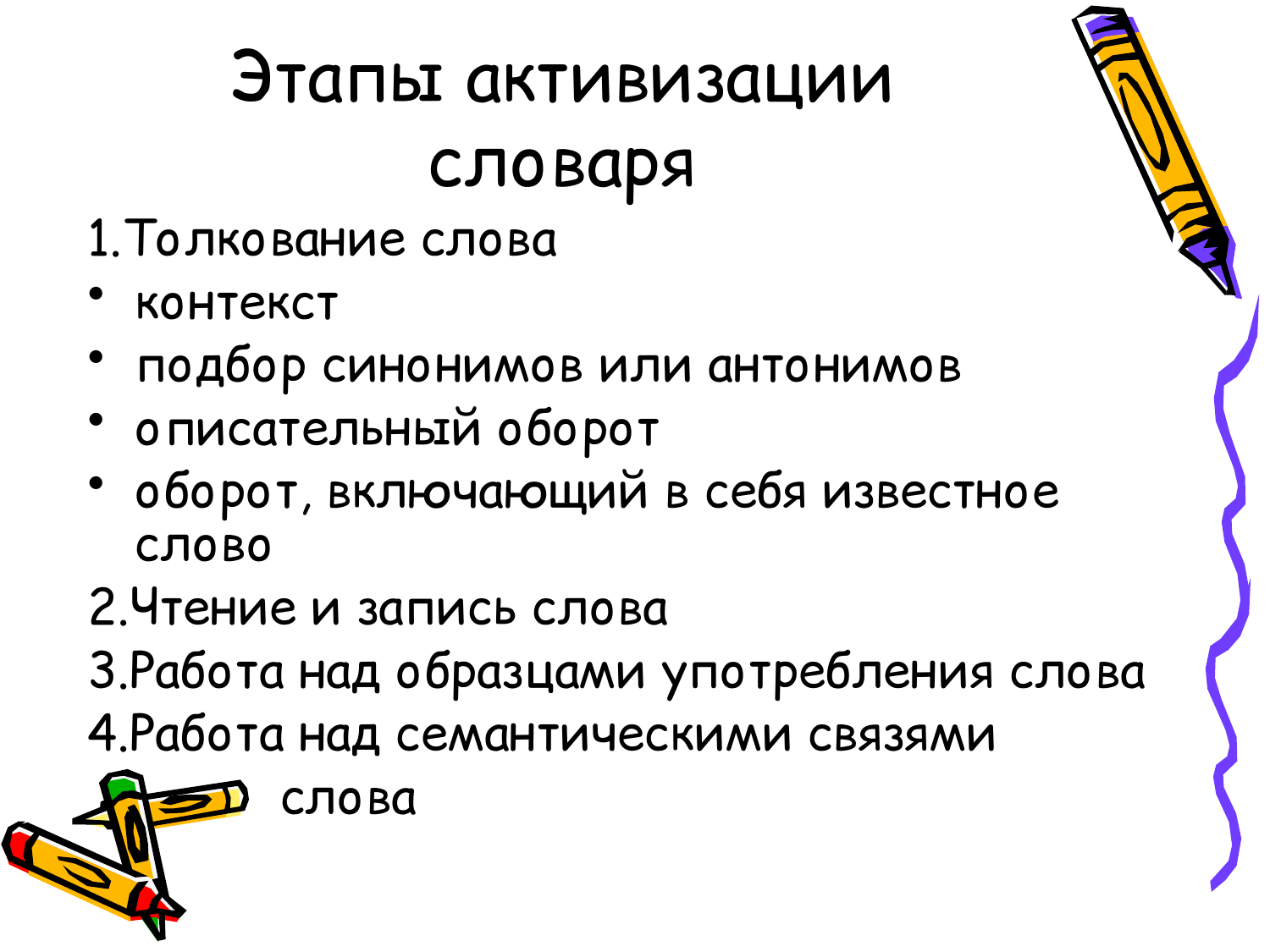

# Этапы активизации словаря
1.Толкование слова
контекст
подбор синонимов или антонимов
описательный оборот
оборот, включающий в себя известное слово
2.Чтение и запись слова
3.Работа над образцами употребления слова
4.Работа над семантическими связями
             слова